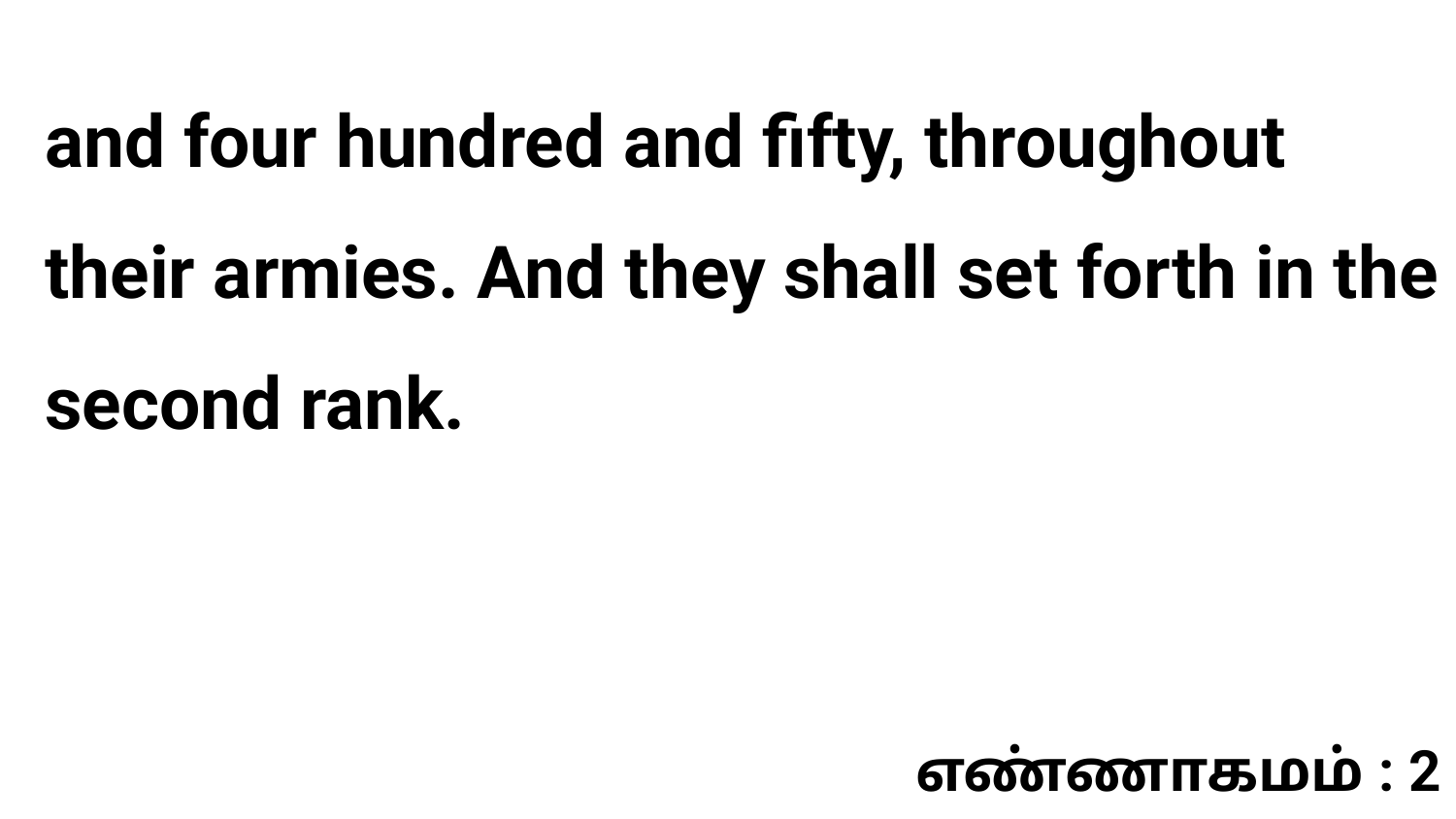

and four hundred and fifty, throughout their armies. And they shall set forth in the second rank.
எண்ணாகமம் : 2